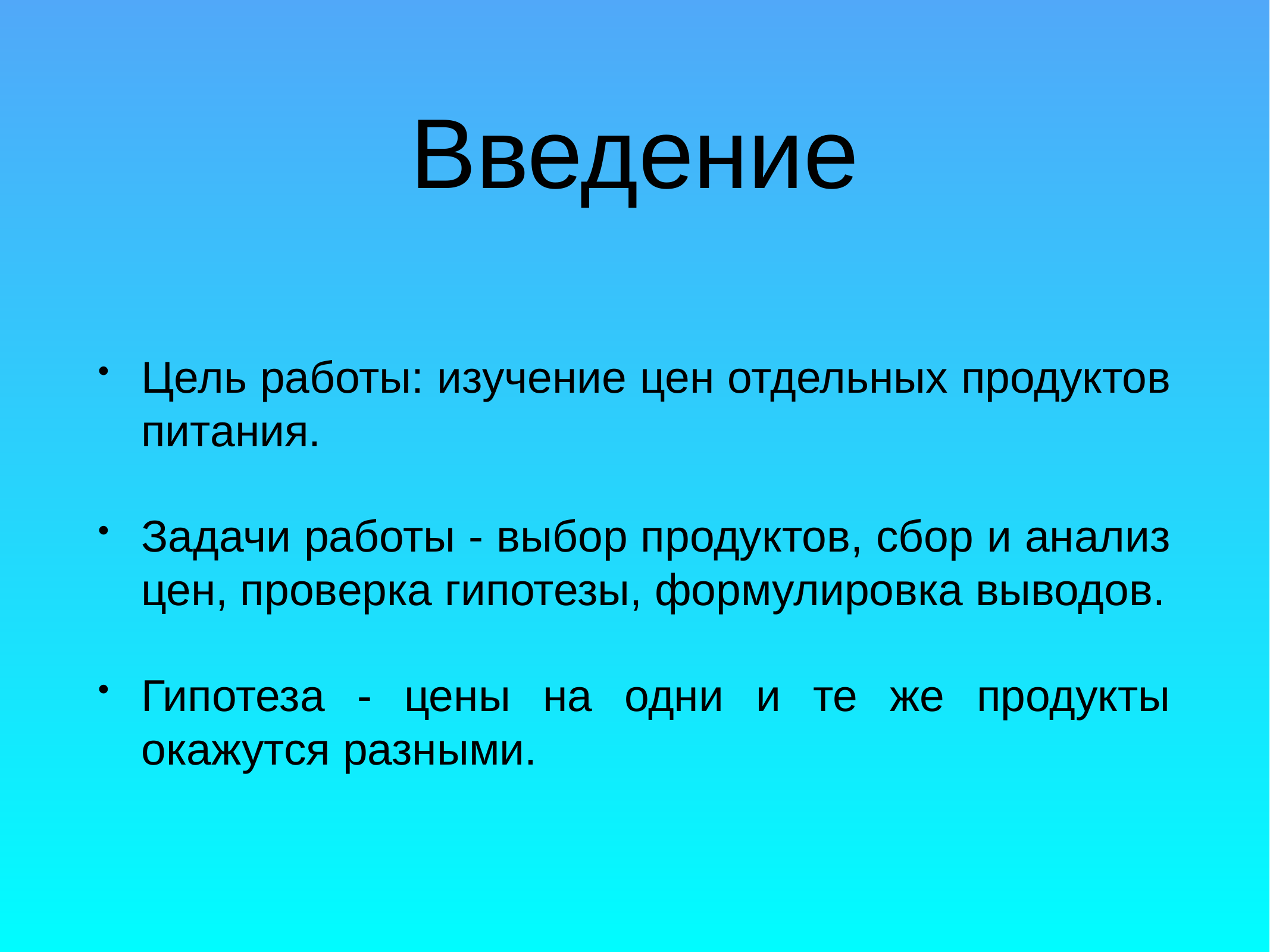

# Введение
Цель работы: изучение цен отдельных продуктов питания.
Задачи работы - выбор продуктов, сбор и анализ цен, проверка гипотезы, формулировка выводов.
Гипотеза - цены на одни и те же продукты окажутся разными.